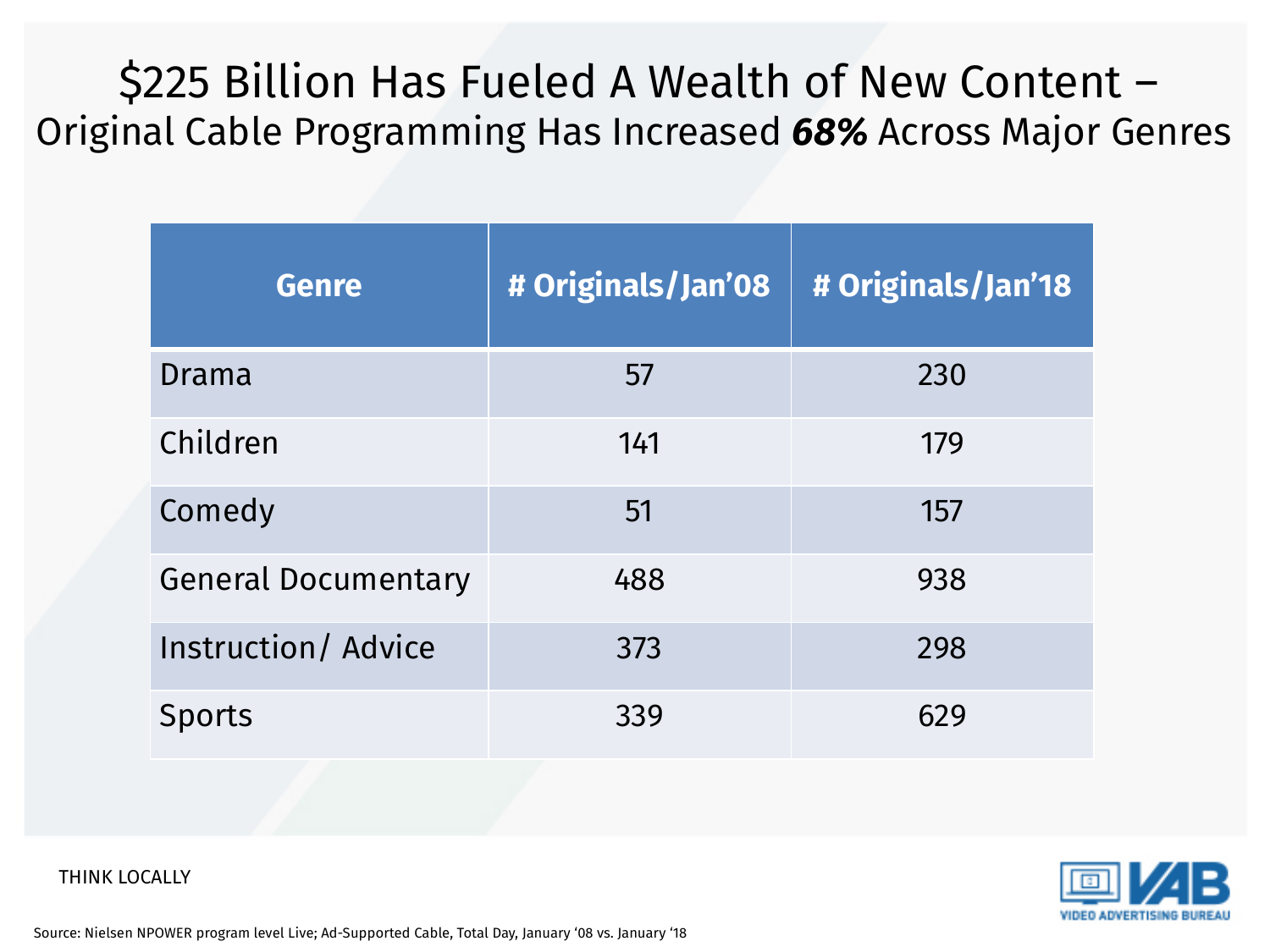

$225 Billion Has Fueled A Wealth of New Content –
Original Cable Programming Has Increased 68% Across Major Genres
| Genre | # Originals/Jan’08 | # Originals/Jan’18 |
| --- | --- | --- |
| Drama | 57 | 230 |
| Children | 141 | 179 |
| Comedy | 51 | 157 |
| General Documentary | 488 | 938 |
| Instruction/ Advice | 373 | 298 |
| Sports | 339 | 629 |
THINK LOCALLY

Source: Nielsen NPOWER program level Live; Ad-Supported Cable, Total Day, January ‘08 vs. January ‘18